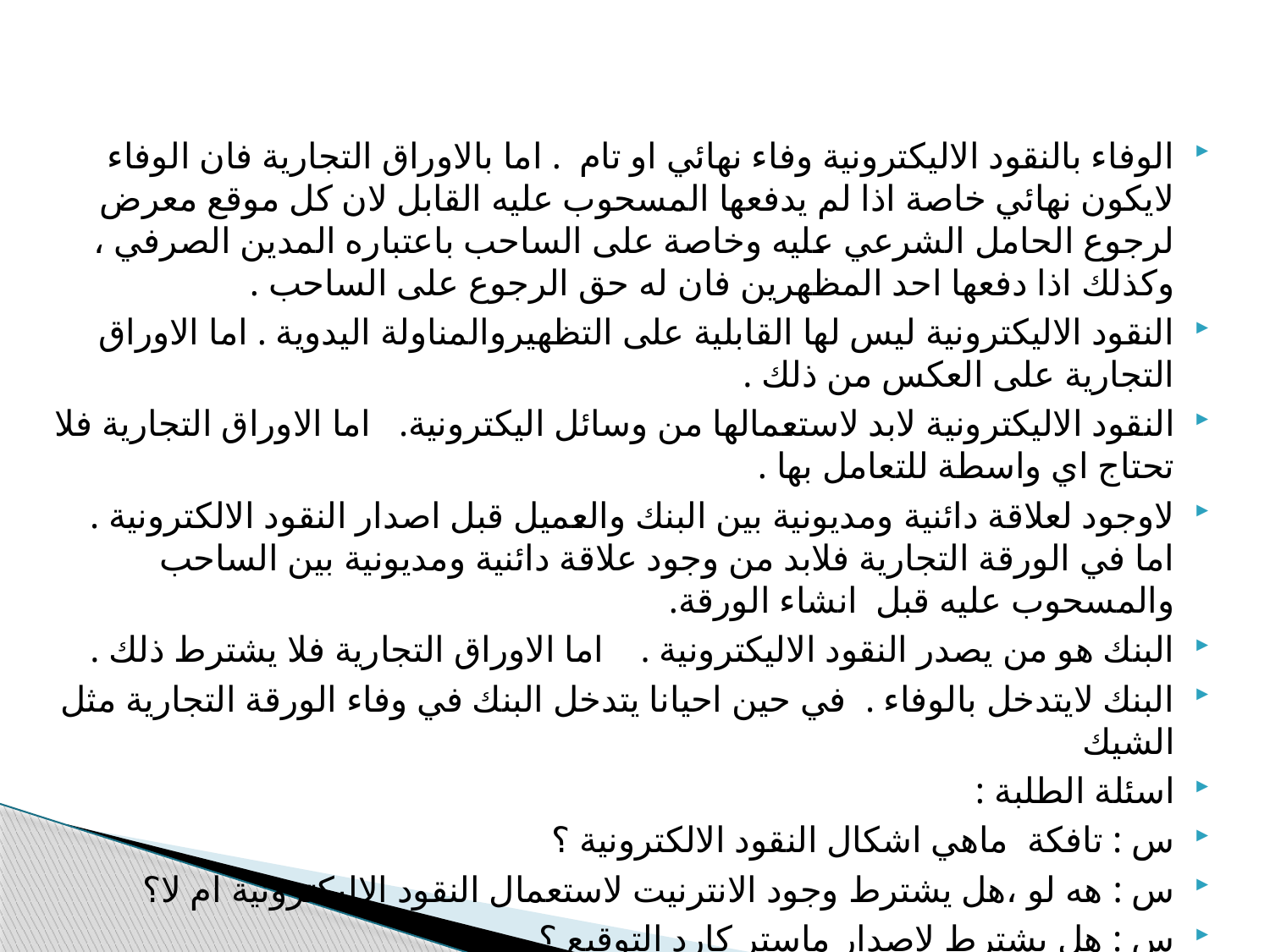

#
الوفاء بالنقود الاليكترونية وفاء نهائي او تام  . اما بالاوراق التجارية فان الوفاء لايكون نهائي خاصة اذا لم يدفعها المسحوب عليه القابل لان كل موقع معرض لرجوع الحامل الشرعي عليه وخاصة على الساحب باعتباره المدين الصرفي ، وكذلك اذا دفعها احد المظهرين فان له حق الرجوع على الساحب .
النقود الاليكترونية ليس لها القابلية على التظهيروالمناولة اليدوية . اما الاوراق التجارية على العكس من ذلك .
النقود الاليكترونية لابد لاستعمالها من وسائل اليكترونية.   اما الاوراق التجارية فلا تحتاج اي واسطة للتعامل بها .
لاوجود لعلاقة دائنية ومديونية بين البنك والعميل قبل اصدار النقود الالكترونية . اما في الورقة التجارية فلابد من وجود علاقة دائنية ومديونية بين الساحب والمسحوب عليه قبل  انشاء الورقة.
البنك هو من يصدر النقود الاليكترونية .    اما الاوراق التجارية فلا يشترط ذلك .
البنك لايتدخل بالوفاء .  في حين احيانا يتدخل البنك في وفاء الورقة التجارية مثل الشيك
اسئلة الطلبة :
س : تافكة  ماهي اشكال النقود الالكترونية ؟
س : هه لو ،هل يشترط وجود الانترنيت لاستعمال النقود الاليكترونية ام لا؟
س : هل يشترط لاصدار ماستر كارد التوقيع ؟